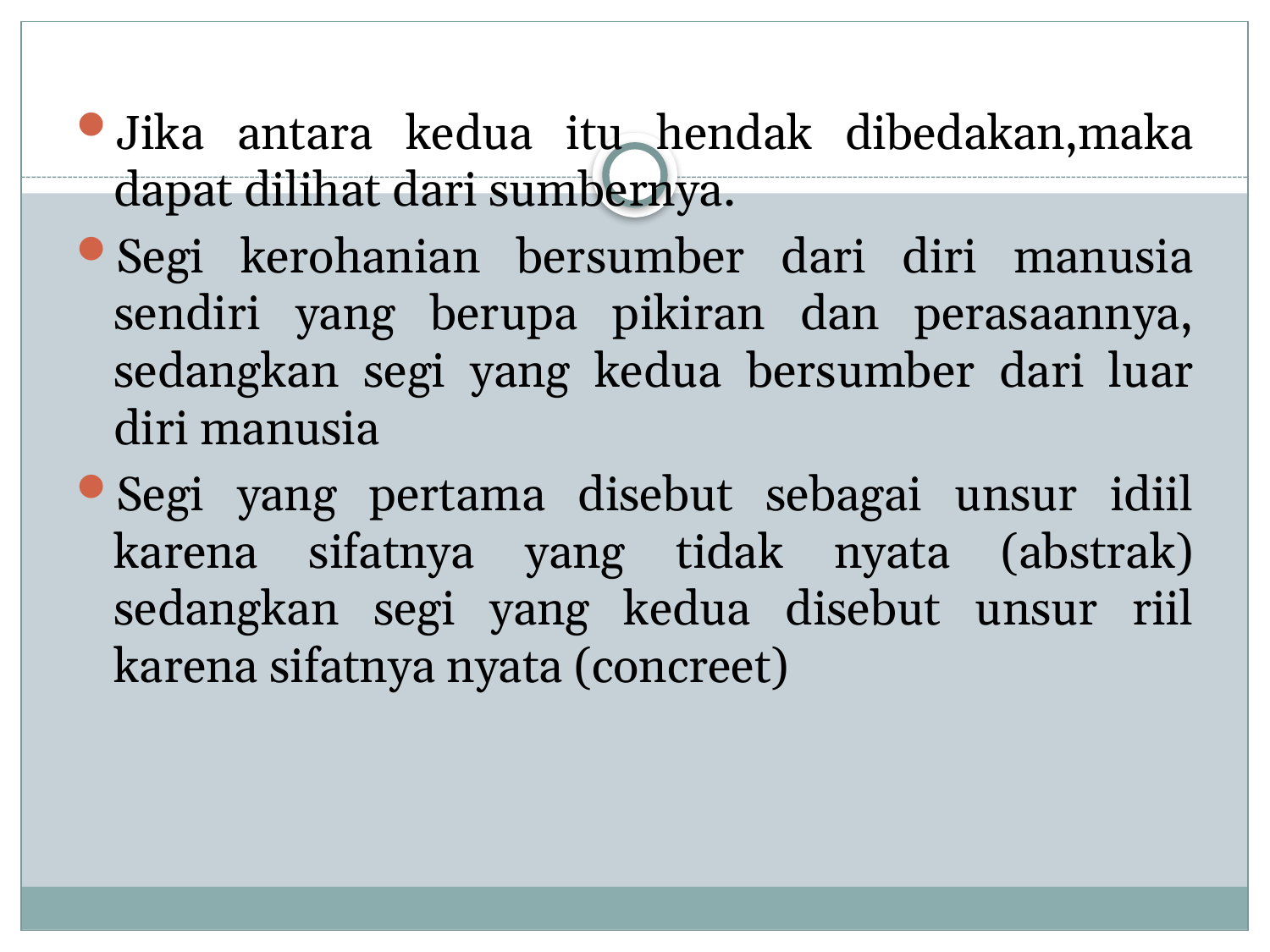

Jika antara kedua itu hendak dibedakan,maka dapat dilihat dari sumbernya.
Segi kerohanian bersumber dari diri manusia sendiri yang berupa pikiran dan perasaannya, sedangkan segi yang kedua bersumber dari luar diri manusia
Segi yang pertama disebut sebagai unsur idiil karena sifatnya yang tidak nyata (abstrak) sedangkan segi yang kedua disebut unsur riil karena sifatnya nyata (concreet)